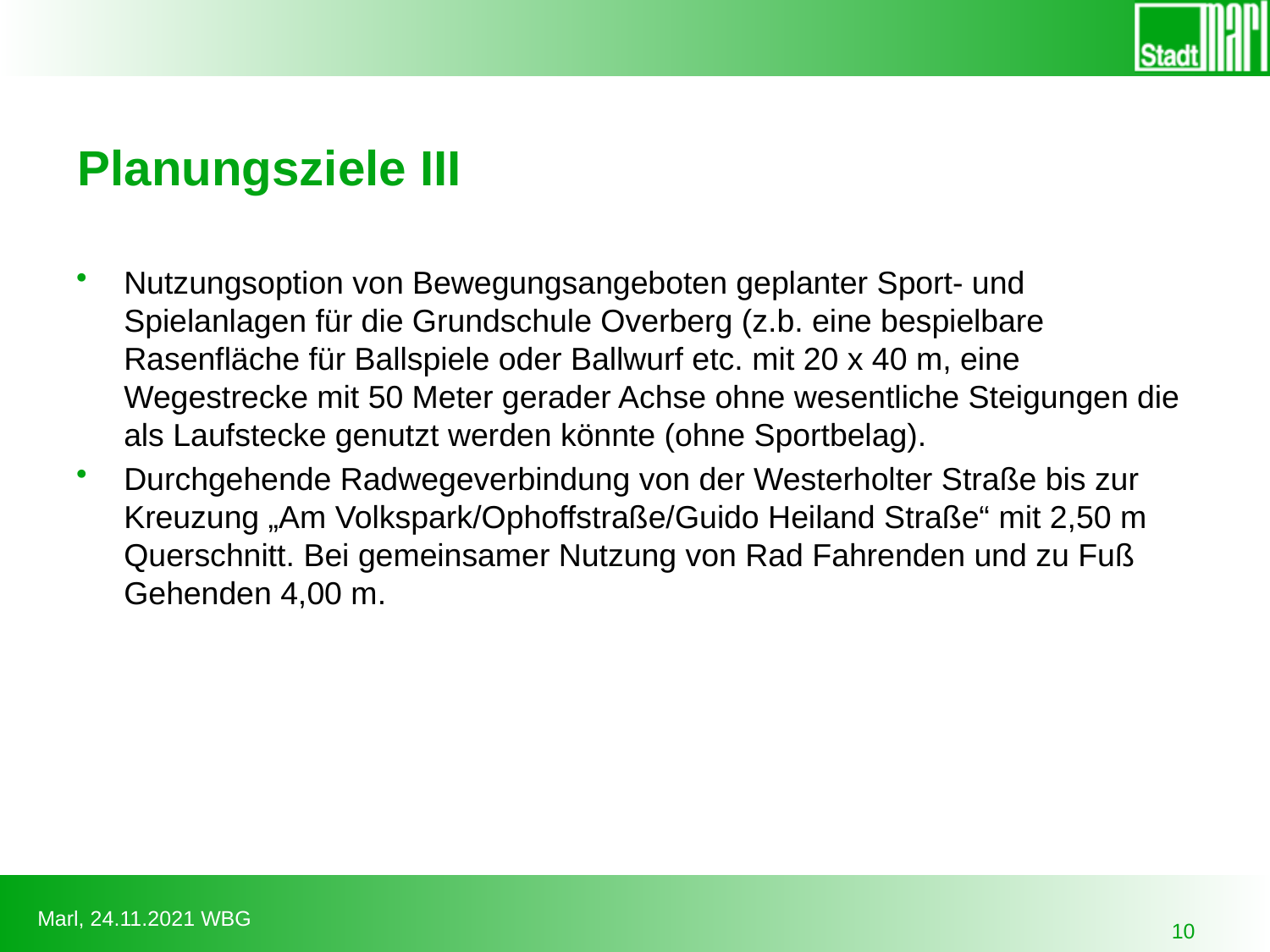

# Planungsziele III
Nutzungsoption von Bewegungsangeboten geplanter Sport- und Spielanlagen für die Grundschule Overberg (z.b. eine bespielbare Rasenfläche für Ballspiele oder Ballwurf etc. mit 20 x 40 m, eine Wegestrecke mit 50 Meter gerader Achse ohne wesentliche Steigungen die als Laufstecke genutzt werden könnte (ohne Sportbelag).
Durchgehende Radwegeverbindung von der Westerholter Straße bis zur Kreuzung „Am Volkspark/Ophoffstraße/Guido Heiland Straße“ mit 2,50 m Querschnitt. Bei gemeinsamer Nutzung von Rad Fahrenden und zu Fuß Gehenden 4,00 m.

10
Marl, 24.11.2021 WBG